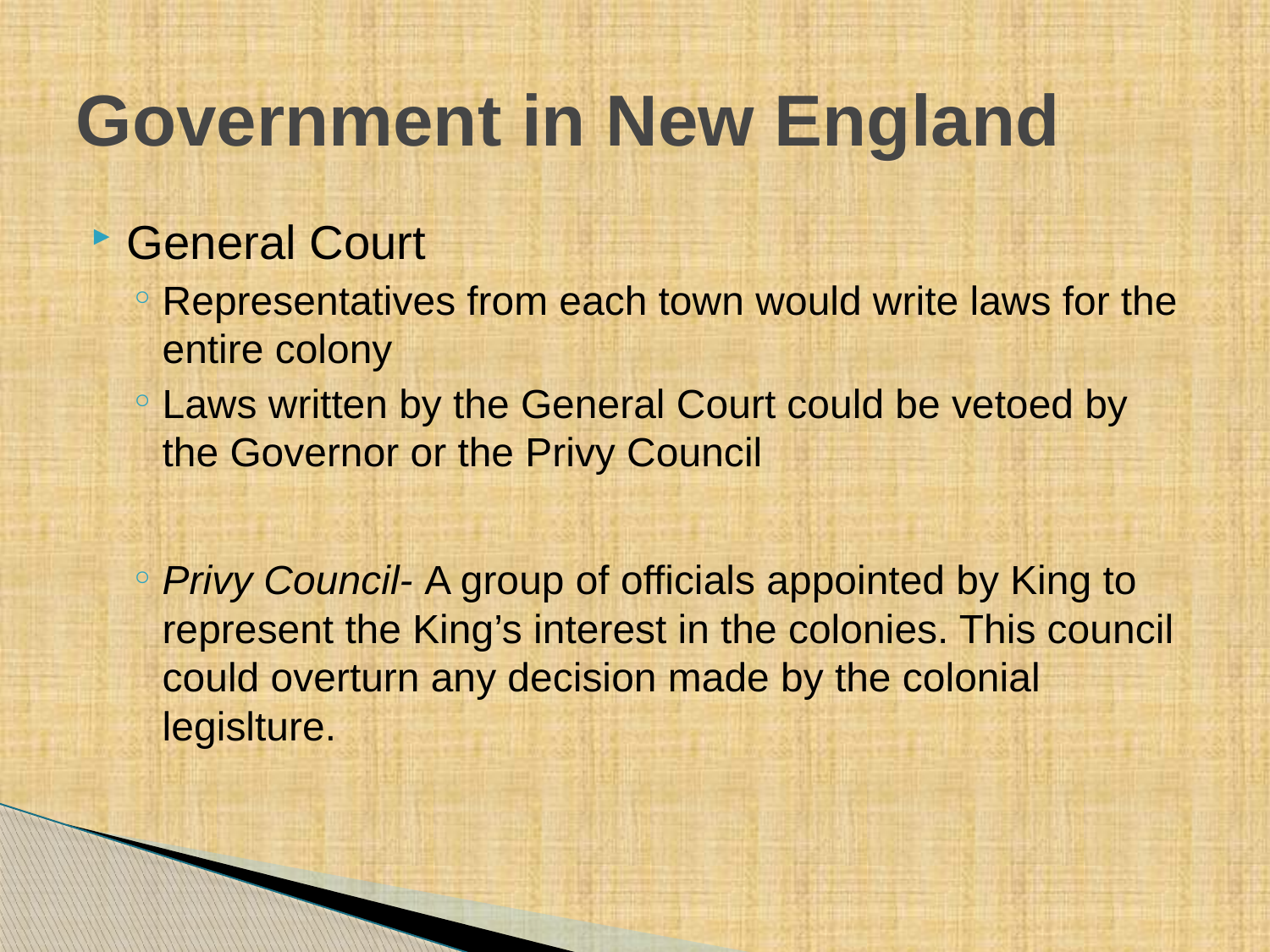

# Government in New England
General Court
Representatives from each town would write laws for the entire colony
Laws written by the General Court could be vetoed by the Governor or the Privy Council

Privy Council- A group of officials appointed by King to represent the King’s interest in the colonies. This council could overturn any decision made by the colonial legislture.